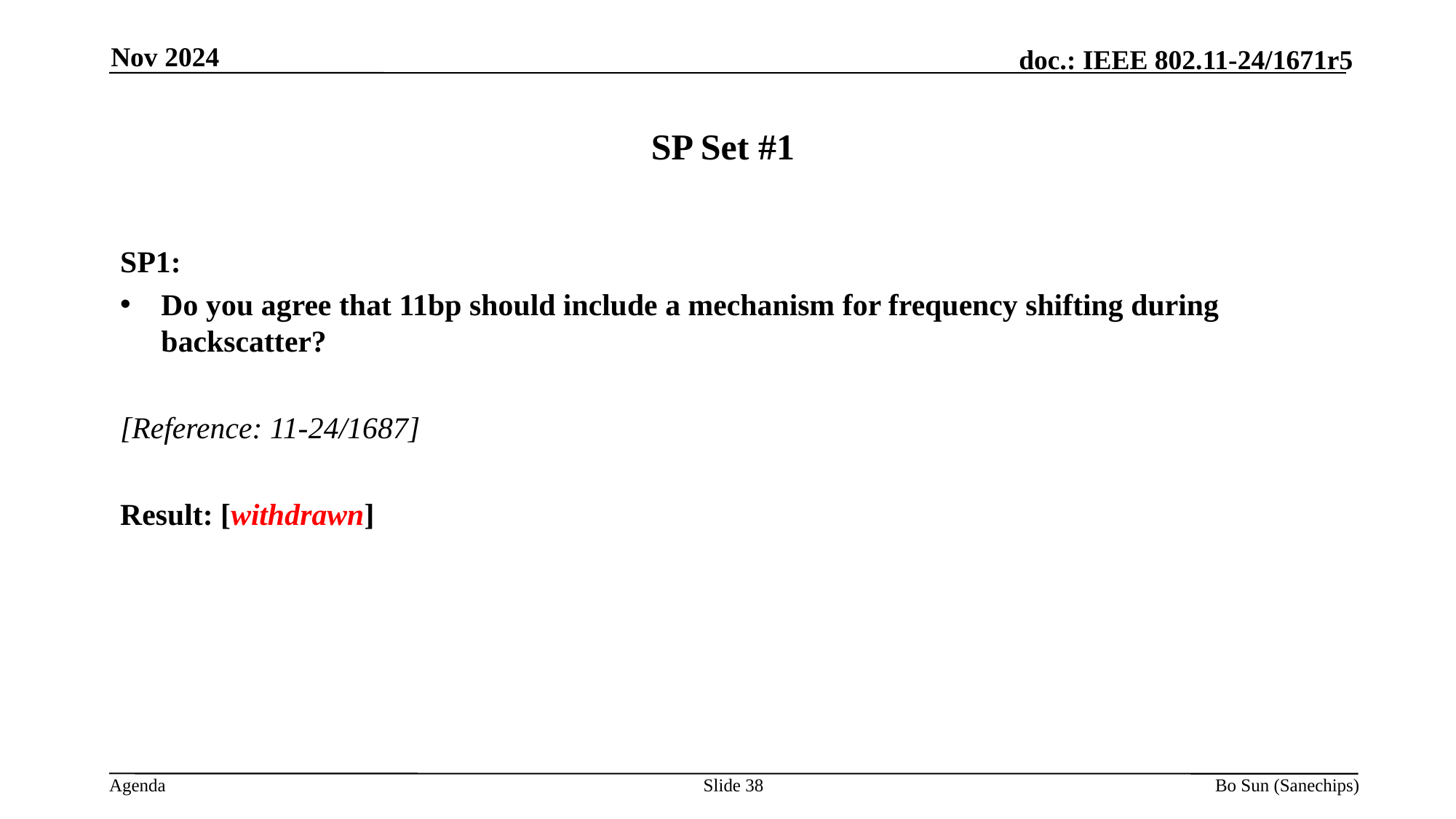

Nov 2024
# SP Set #1
SP1:
Do you agree that 11bp should include a mechanism for frequency shifting during backscatter?

[Reference: 11-24/1687]

Result: [withdrawn]

Slide 38
Bo Sun (Sanechips)